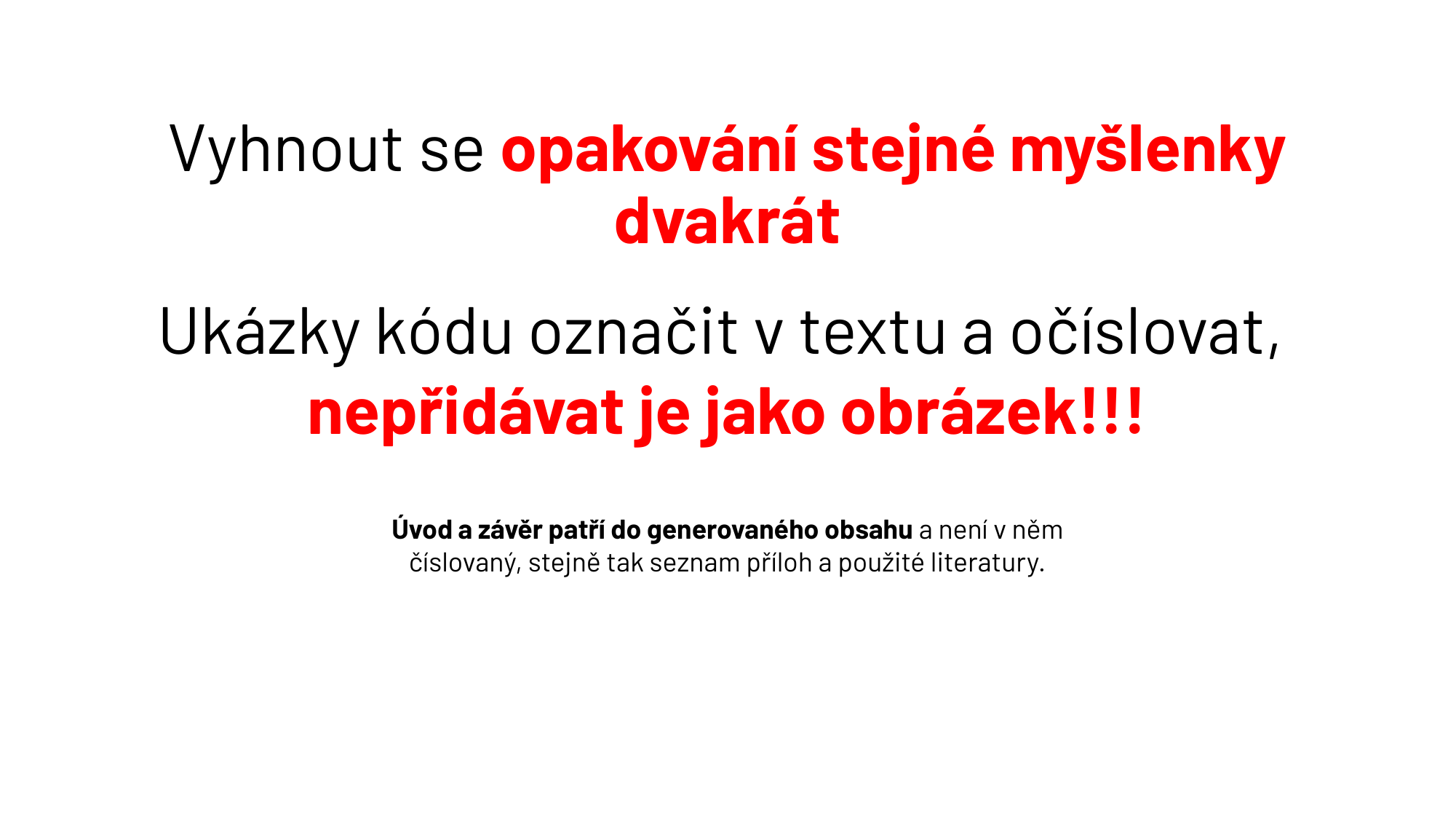

# Vyhnout se opakování stejné myšlenky dvakrát
Ukázky kódu označit v textu a očíslovat,
nepřidávat je jako obrázek!!!
Úvod a závěr patří do generovaného obsahu a není v něm číslovaný, stejně tak seznam příloh a použité literatury.